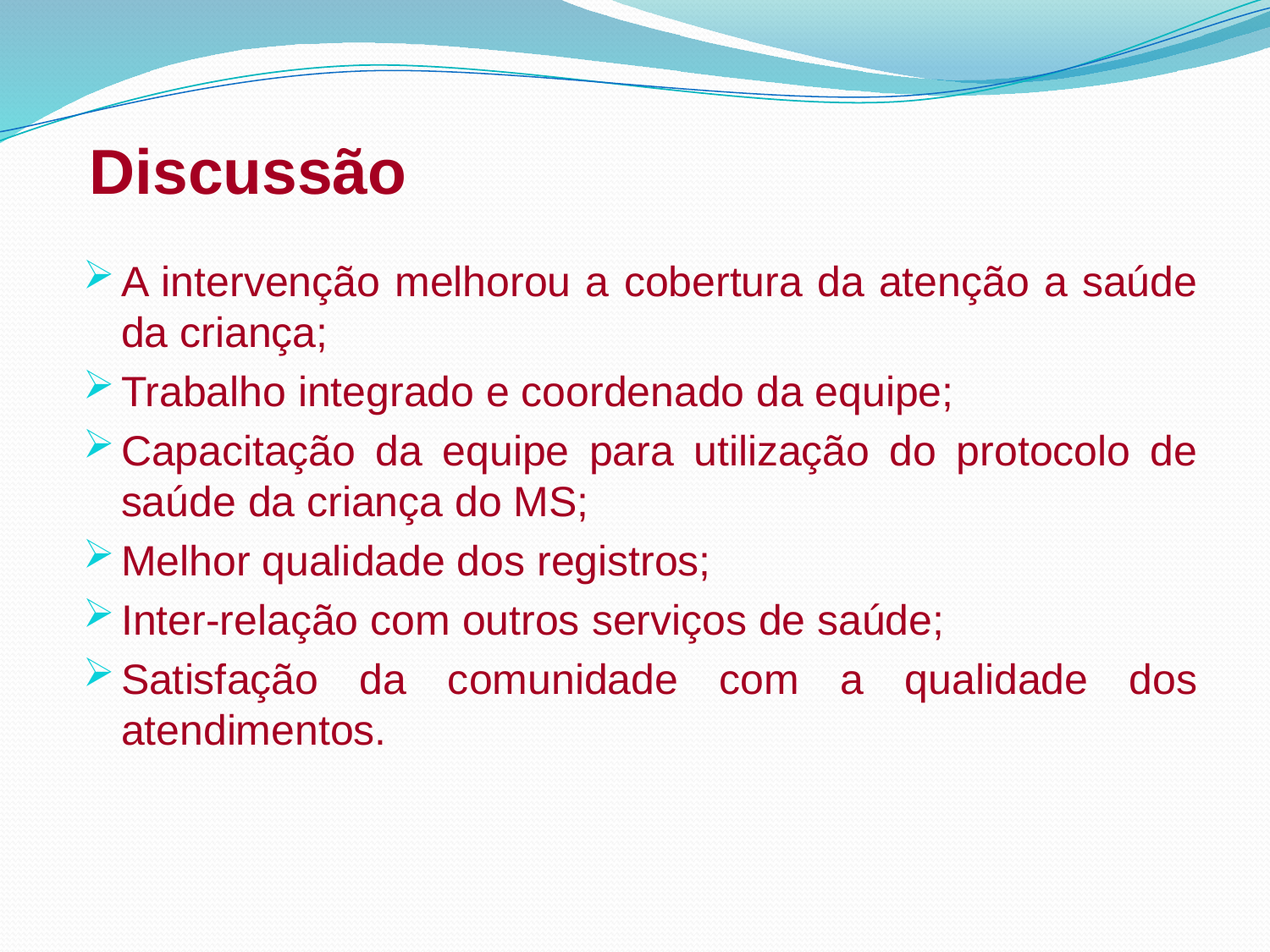

# Discussão
A intervenção melhorou a cobertura da atenção a saúde da criança;
Trabalho integrado e coordenado da equipe;
Capacitação da equipe para utilização do protocolo de saúde da criança do MS;
Melhor qualidade dos registros;
Inter-relação com outros serviços de saúde;
Satisfação da comunidade com a qualidade dos atendimentos.